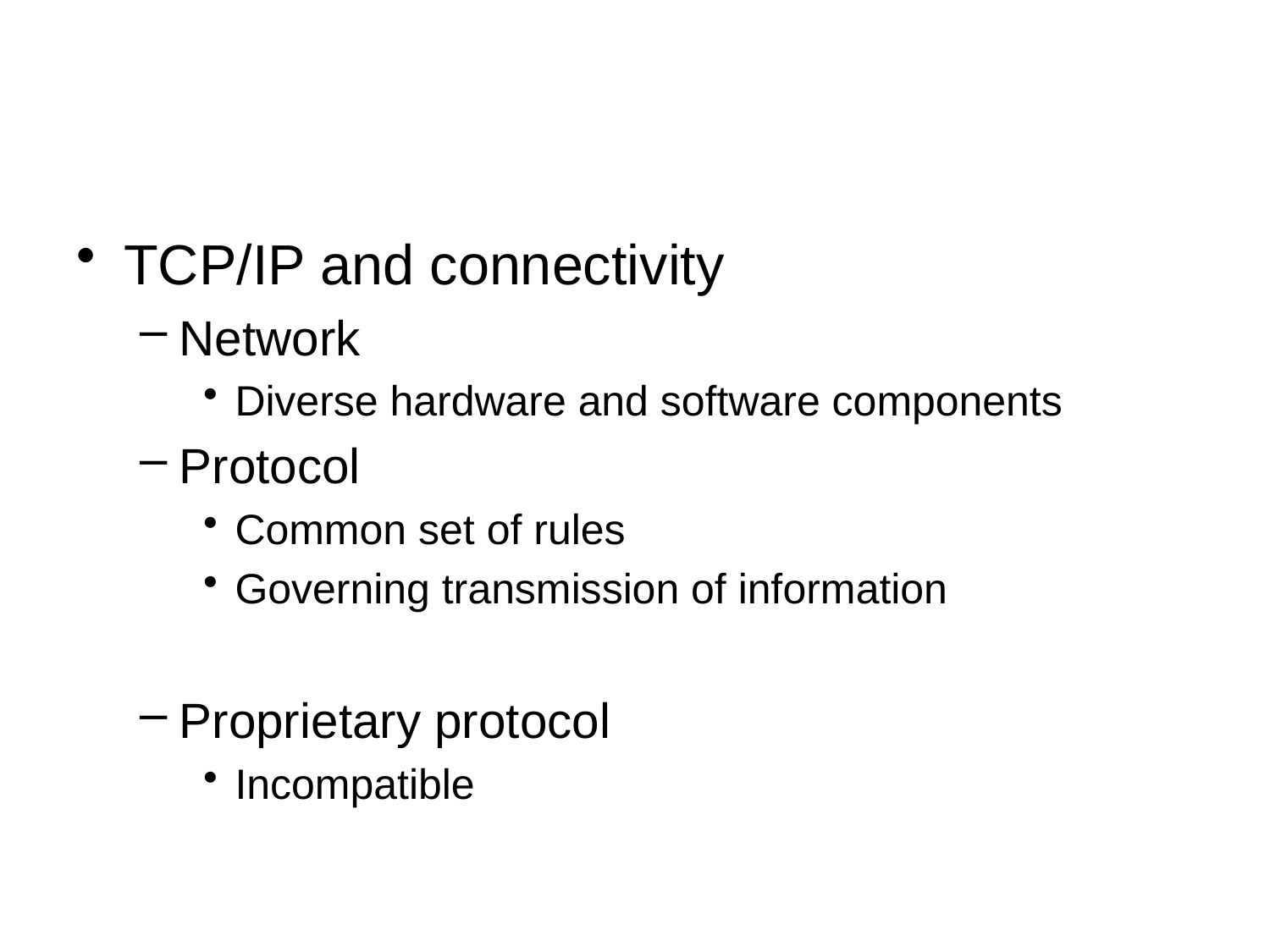

#
TCP/IP and connectivity
Network
Diverse hardware and software components
Protocol
Common set of rules
Governing transmission of information

Proprietary protocol
Incompatible